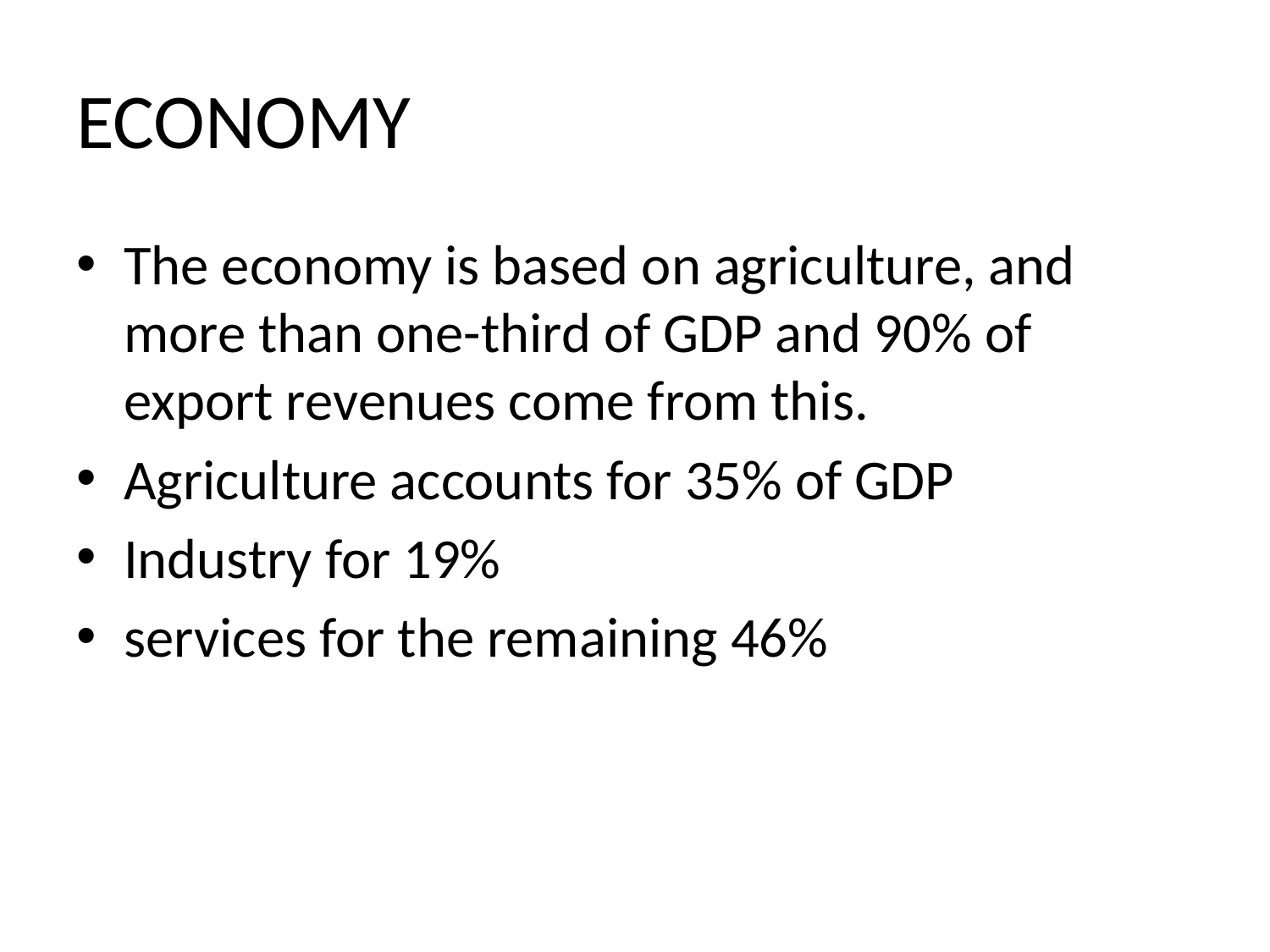

# ECONOMY
The economy is based on agriculture, and more than one-third of GDP and 90% of export revenues come from this.
Agriculture accounts for 35% of GDP
Industry for 19%
services for the remaining 46%